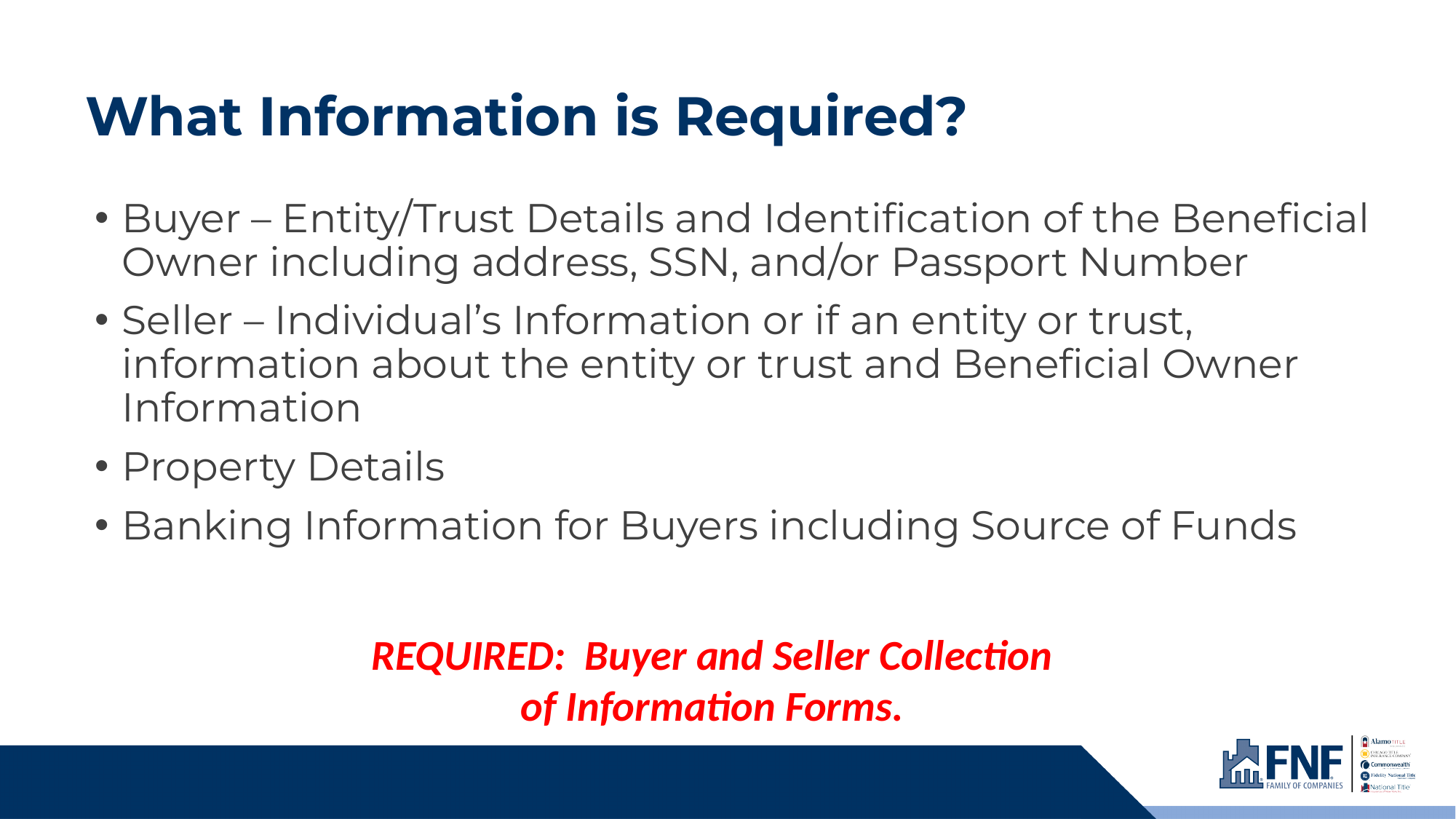

# What Information is Required?
Buyer – Entity/Trust Details and Identification of the Beneficial Owner including address, SSN, and/or Passport Number
Seller – Individual’s Information or if an entity or trust, information about the entity or trust and Beneficial Owner Information
Property Details
Banking Information for Buyers including Source of Funds

REQUIRED:  Buyer and Seller Collection of Information Forms.